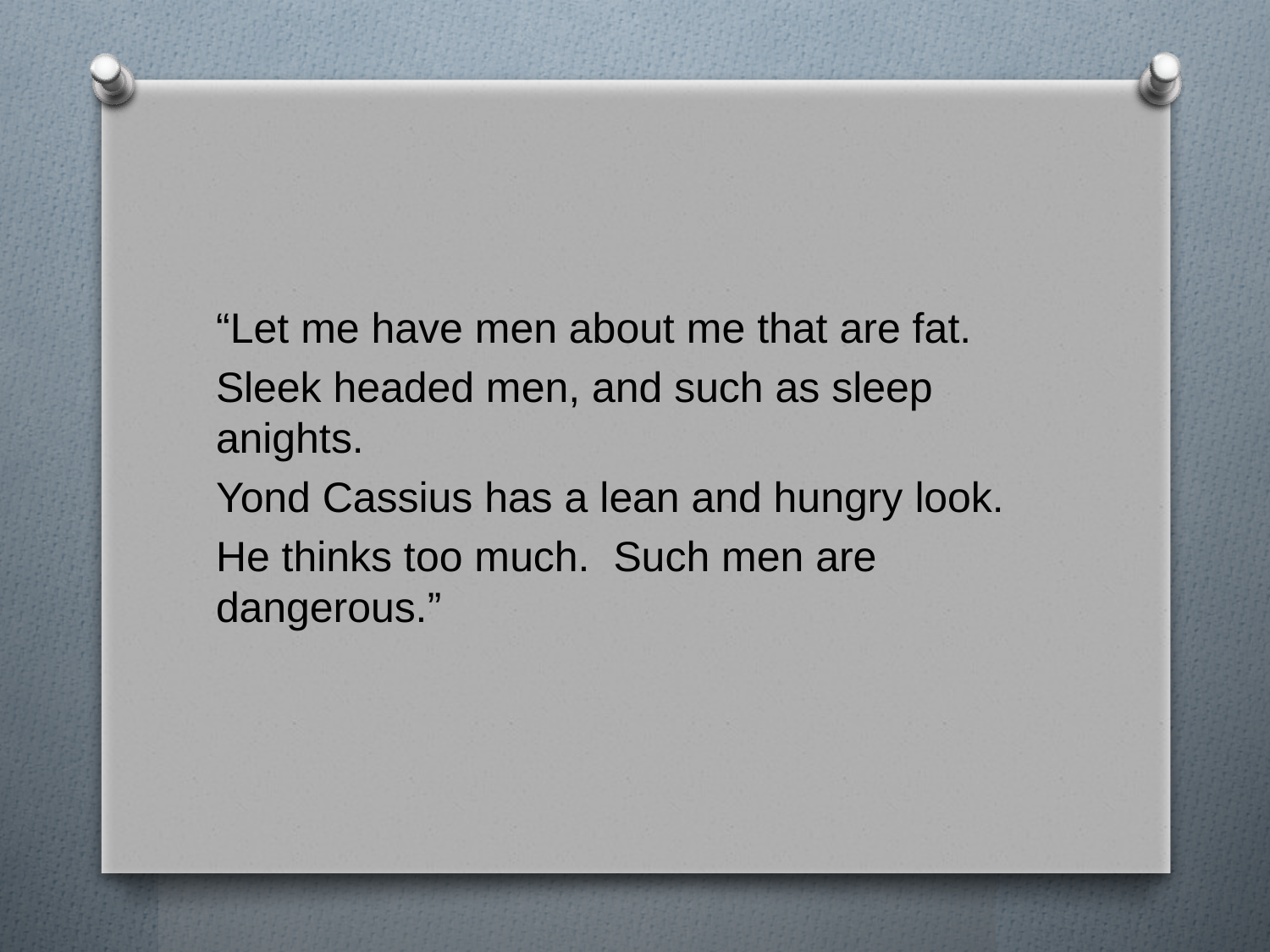

#
“Let me have men about me that are fat.
Sleek headed men, and such as sleep anights.
Yond Cassius has a lean and hungry look.
He thinks too much.  Such men are dangerous.”